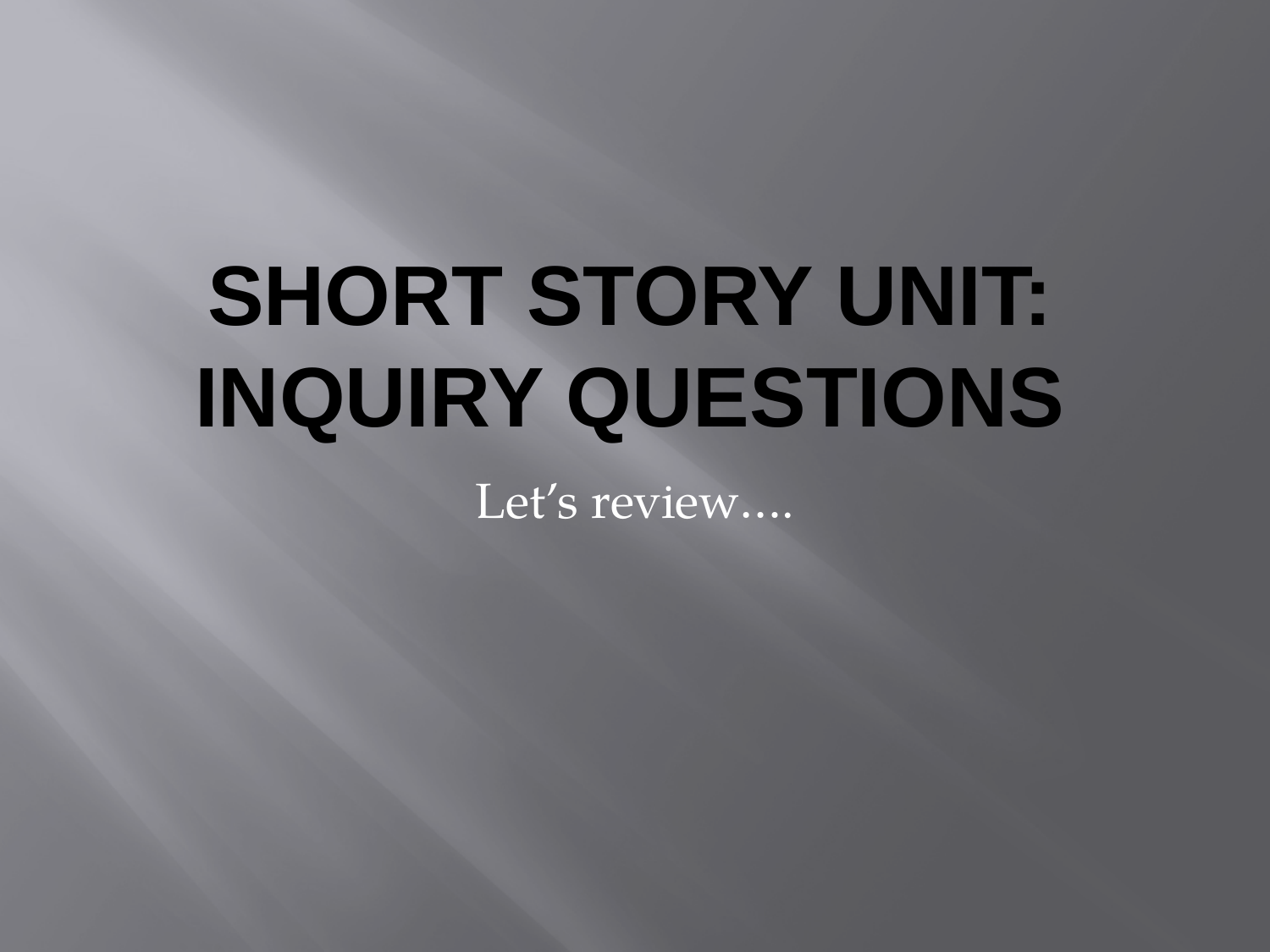

# Short Story Unit: Inquiry Questions
Let’s review….